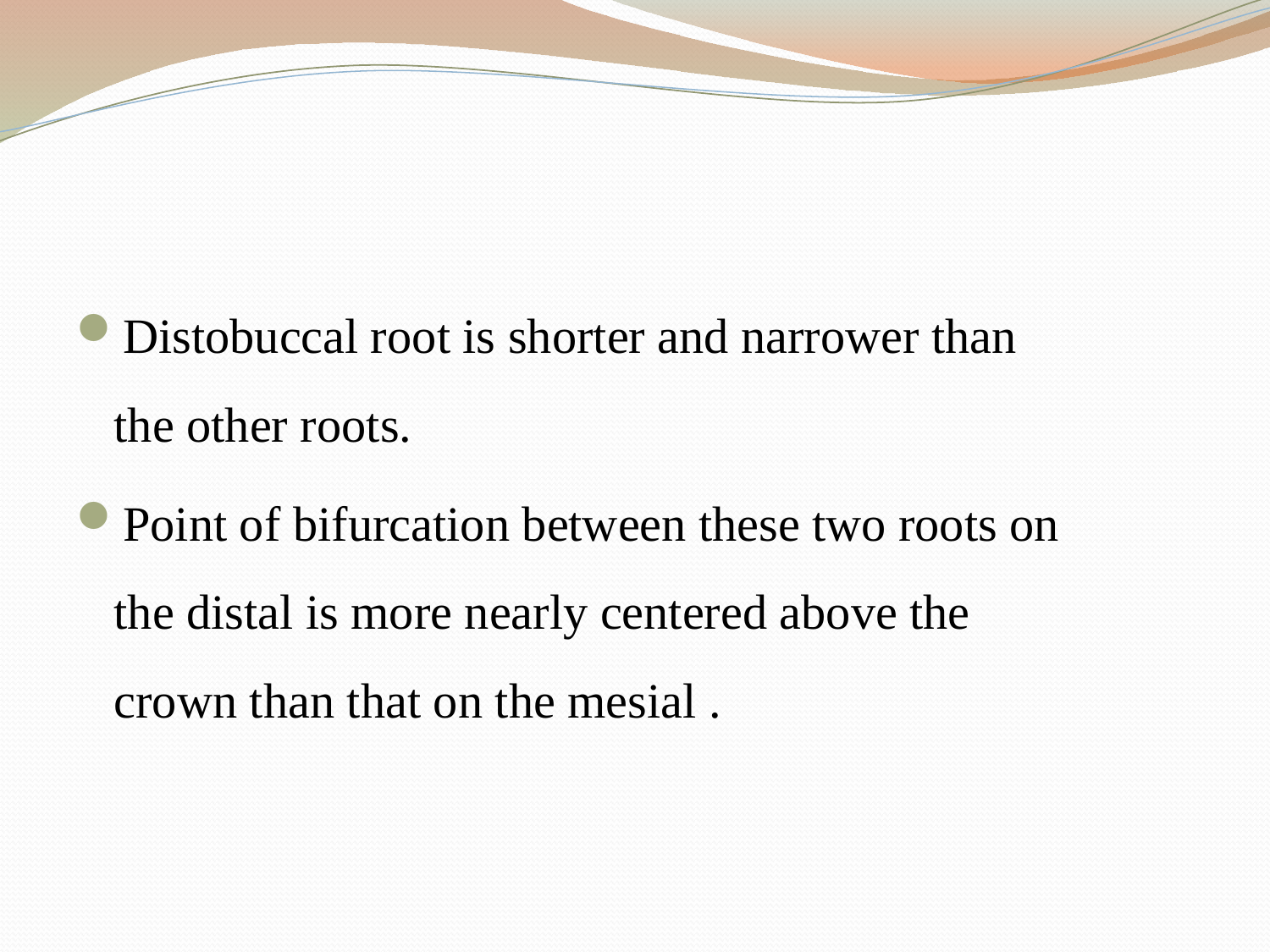

Distobuccal root is shorter and narrower than the other roots.
Point of bifurcation between these two roots on the distal is more nearly centered above the crown than that on the mesial .